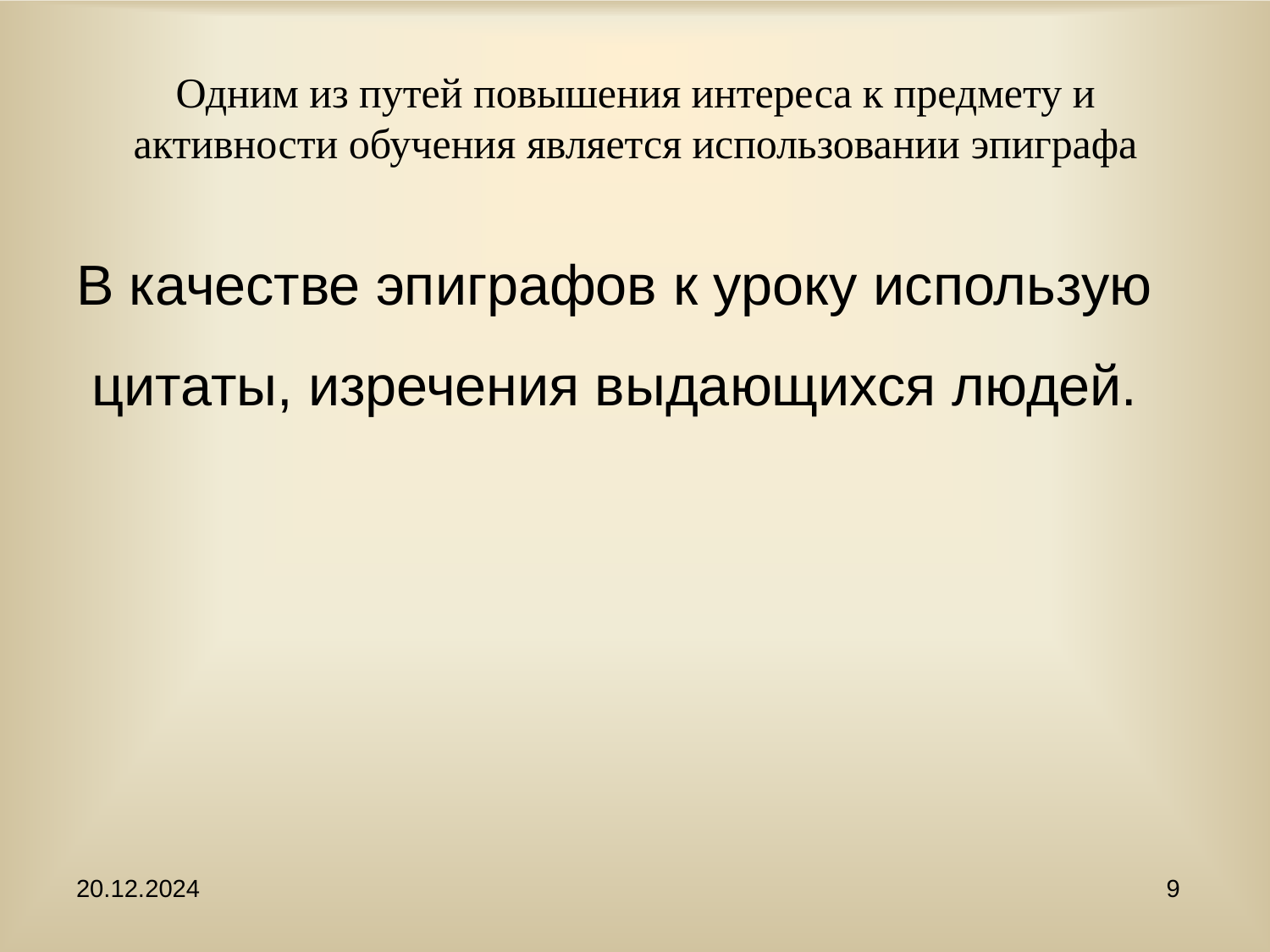

# Одним из путей повышения интереса к предмету и
активности обучения является использовании эпиграфа
В качестве эпиграфов к уроку использую  цитаты, изречения выдающихся людей.
20.12.2024
9